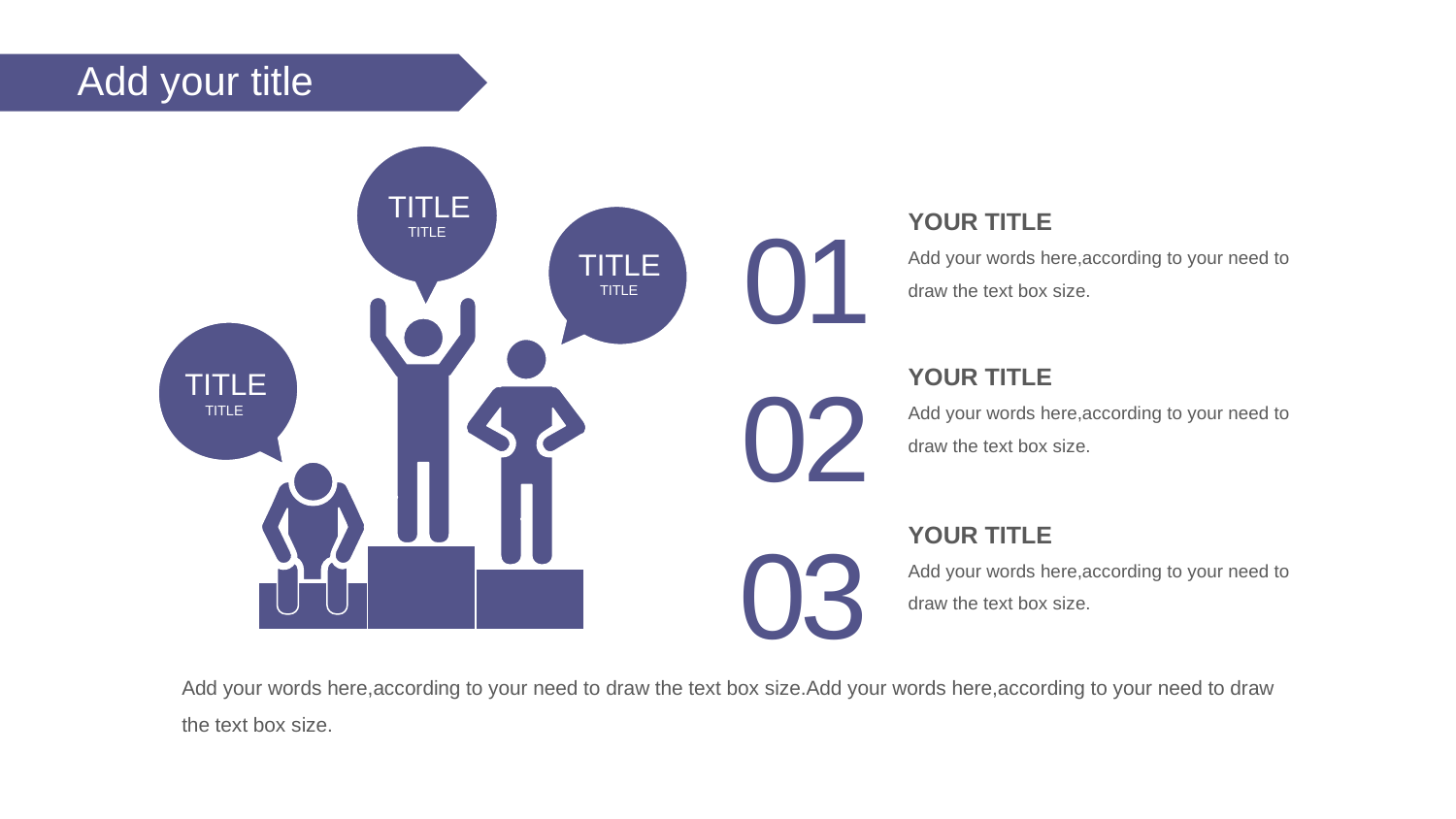

Add your title

01
YOUR TITLE
Add your words here,according to your need to draw the text box size.

TITLE
TITLE

TITLE
TITLE
02
YOUR TITLE
Add your words here,according to your need to draw the text box size.

TITLE
TITLE
03
YOUR TITLE
Add your words here,according to your need to draw the text box size.
Add your words here,according to your need to draw the text box size.Add your words here,according to your need to draw the text box size.